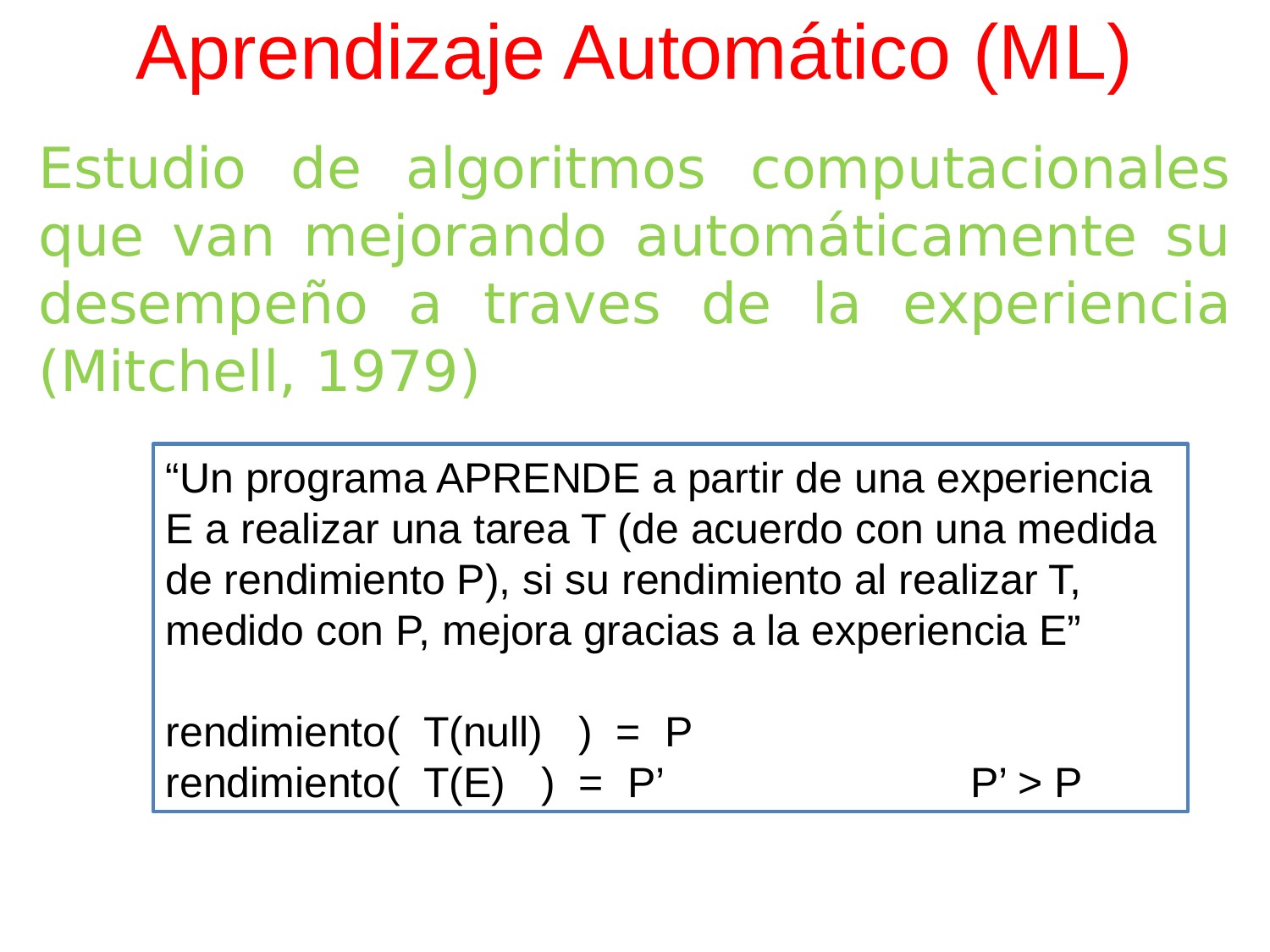

# Aprendizaje Automático (ML)
Estudio de algoritmos computacionales que van mejorando automáticamente su desempeño a traves de la experiencia (Mitchell, 1979)
“Un programa APRENDE a partir de una experiencia E a realizar una tarea T (de acuerdo con una medida de rendimiento P), si su rendimiento al realizar T, medido con P, mejora gracias a la experiencia E”

rendimiento(  T(null)   )  =  P
rendimiento(  T(E)   )  =  P’                          P’ > P